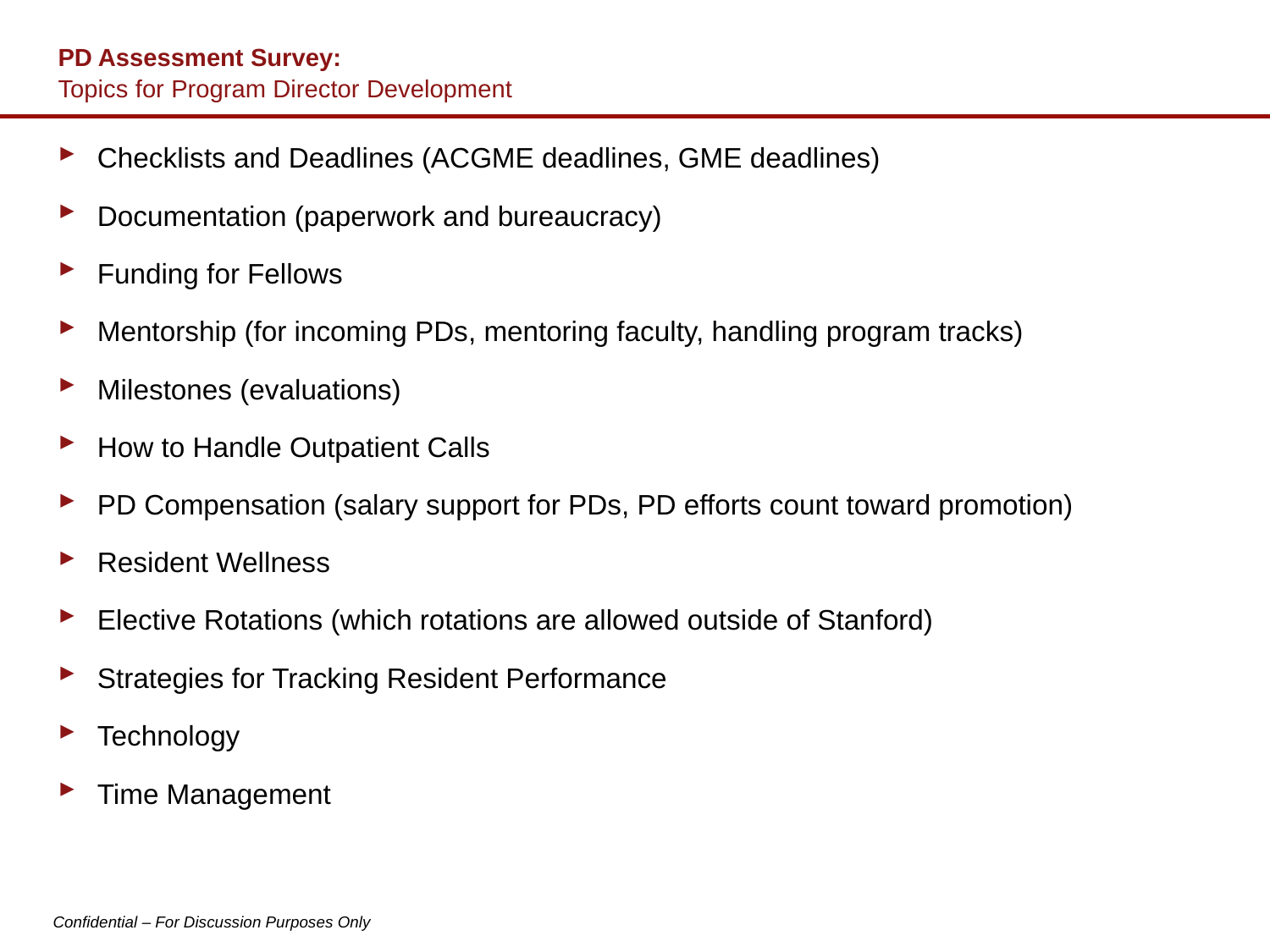

# PD Assessment Survey: Topics for Program Director Development
Checklists and Deadlines (ACGME deadlines, GME deadlines)
Documentation (paperwork and bureaucracy)
Funding for Fellows
Mentorship (for incoming PDs, mentoring faculty, handling program tracks)
Milestones (evaluations)
How to Handle Outpatient Calls
PD Compensation (salary support for PDs, PD efforts count toward promotion)
Resident Wellness
Elective Rotations (which rotations are allowed outside of Stanford)
Strategies for Tracking Resident Performance
Technology
Time Management